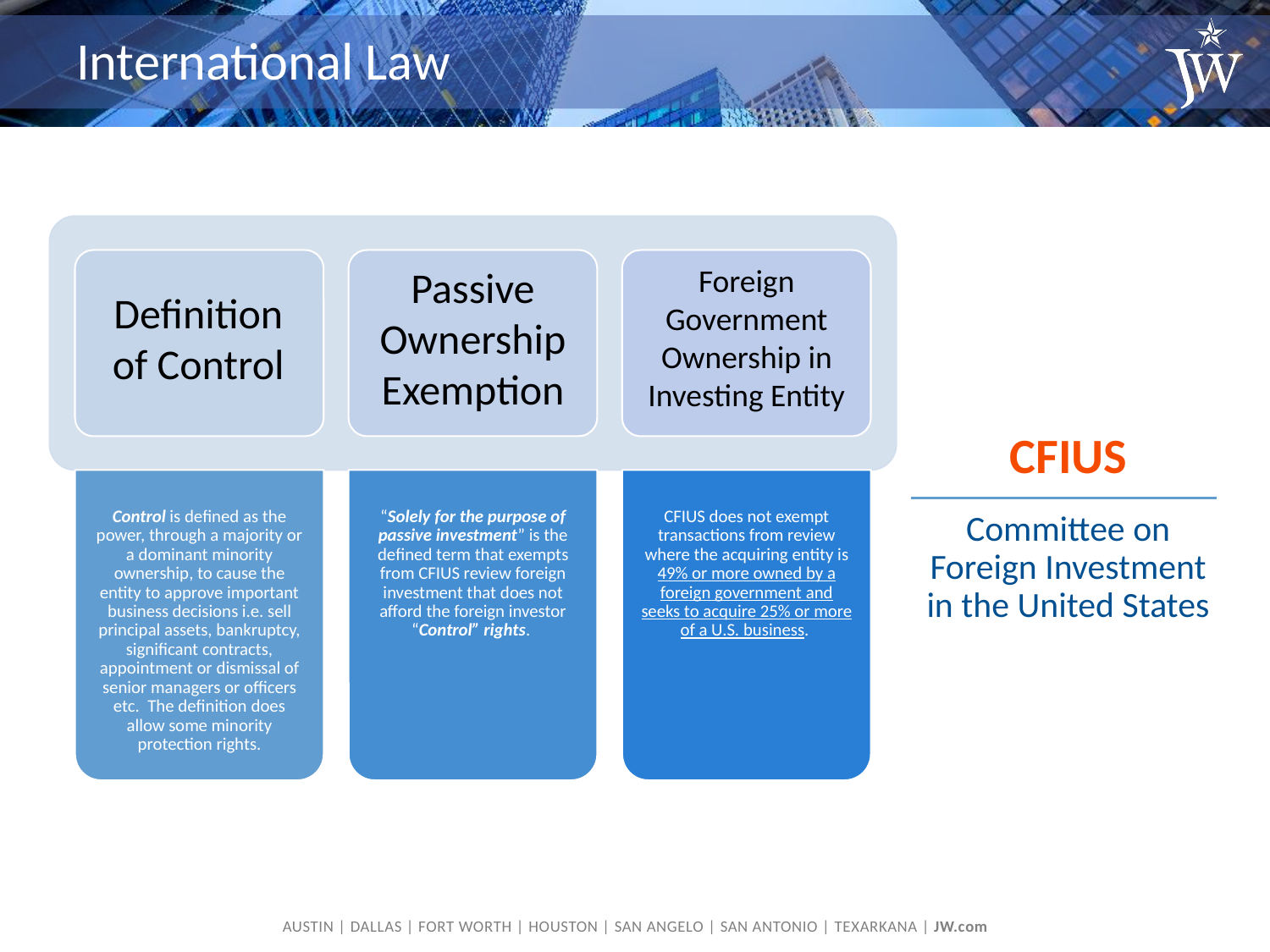

# International Law

Control is defined as the power, through a majority or a dominant minority ownership, to cause the entity to approve important business decisions i.e. sell principal assets, bankruptcy, significant contracts, appointment or dismissal of senior managers or officers etc.  The definition does allow some minority protection rights.

“Solely for the purpose of passive investment” is the defined term that exempts from CFIUS review foreign investment that does not afford the foreign investor “Control” rights.

CFIUS does not exempt transactions from review where the acquiring entity is 49% or more owned by a foreign government and seeks to acquire 25% or more of a U.S. business.
Passive Ownership Exemption
Foreign Government Ownership in Investing Entity
Definition of Control
CFIUS
Committee on Foreign Investment in the United States